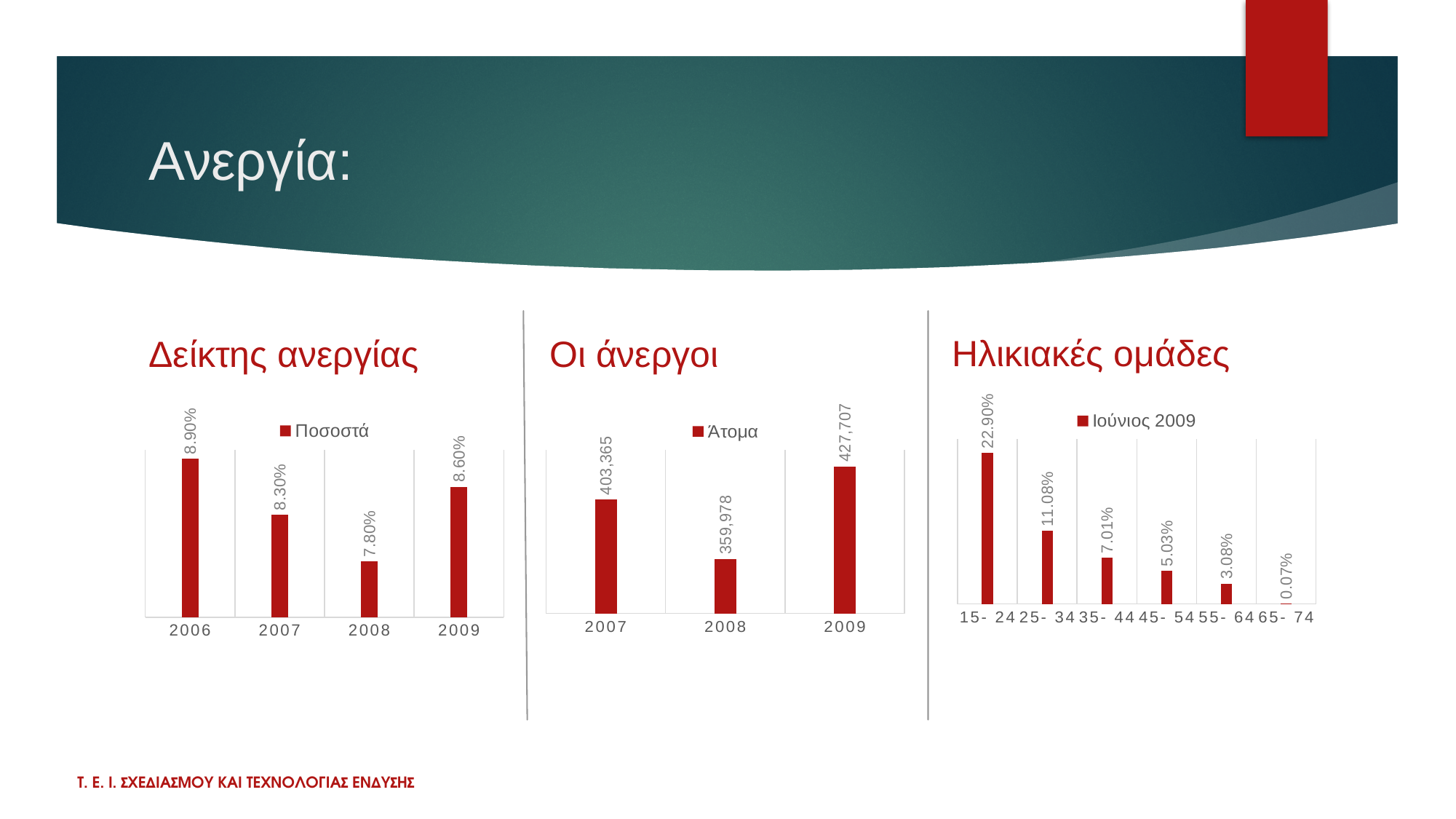

# Ανεργία:
Ηλικιακές ομάδες
Δείκτης ανεργίας
Οι άνεργοι

### Chart

| Category | Ιούνιος 2009 |
|---|---|
| 15- 24 | 0.229 |
| 25- 34 | 0.1108 |
| 35- 44 | 0.0701 |
| 45- 54 | 0.0503 |
| 55- 64 | 0.0308 |
| 65- 74 | 0.0007 |

### Chart

| Category | Άτομα |
|---|---|
| 2007 | 403365.0 |
| 2008 | 359978.0 |
| 2009 | 427707.0 |

### Chart

| Category | Ποσοστά |
|---|---|
| 2006 | 0.089 |
| 2007 | 0.083 |
| 2008 | 0.078 |
| 2009 | 0.086 |
Τ. Ε. Ι. ΣΧΕΔΙΑΣΜΟΥ ΚΑΙ ΤΕΧΝΟΛΟΓΙΑΣ ΕΝΔΥΣΗΣ